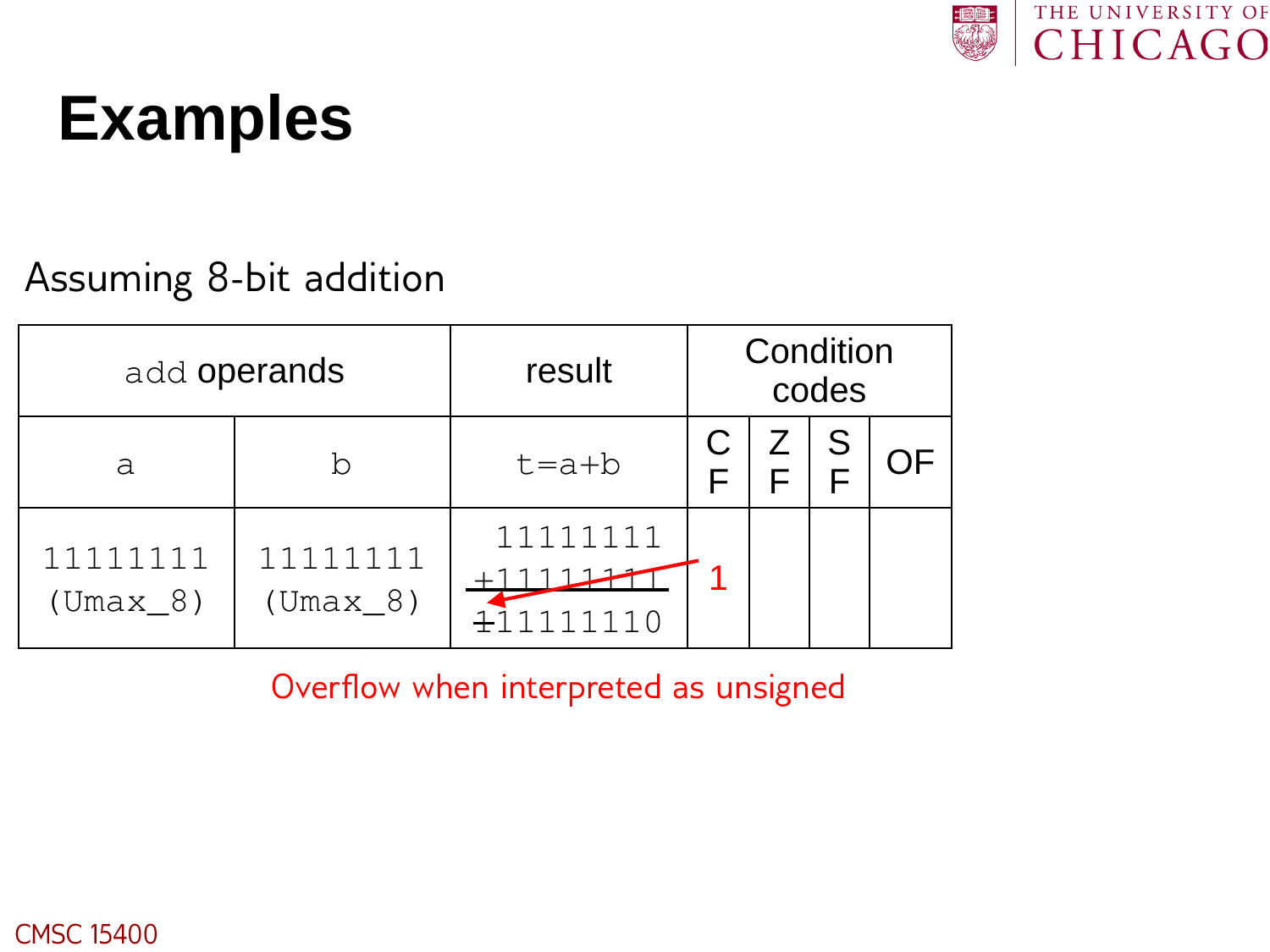

# Examples
Assuming 8-bit addition
| add operands |  | result | Condition codes |  |  |  |
| --- | --- | --- | --- | --- | --- | --- |
| a | b | t=a+b | CF | ZF | SF | OF |
| 11111111 (Umax\_8) | 11111111 (Umax\_8) | 11111111 +11111111 111111110 | 1 |  |  |  |
Overflow when interpreted as unsigned